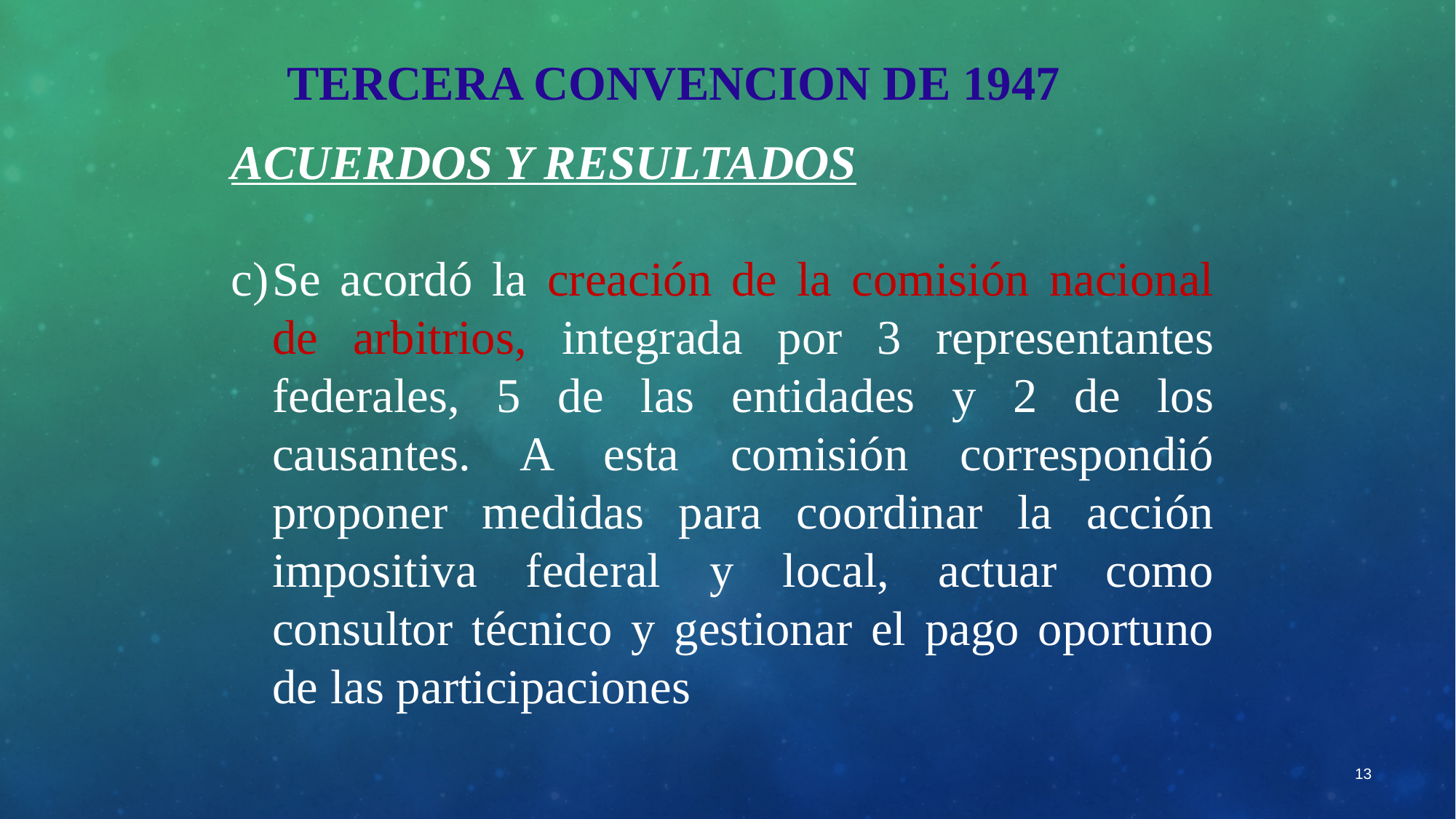

TERCERA CONVENCION DE 1947
ACUERDOS Y RESULTADOS

Se acordó la creación de la comisión nacional de arbitrios, integrada por 3 representantes federales, 5 de las entidades y 2 de los causantes. A esta comisión correspondió proponer medidas para coordinar la acción impositiva federal y local, actuar como consultor técnico y gestionar el pago oportuno de las participaciones

13